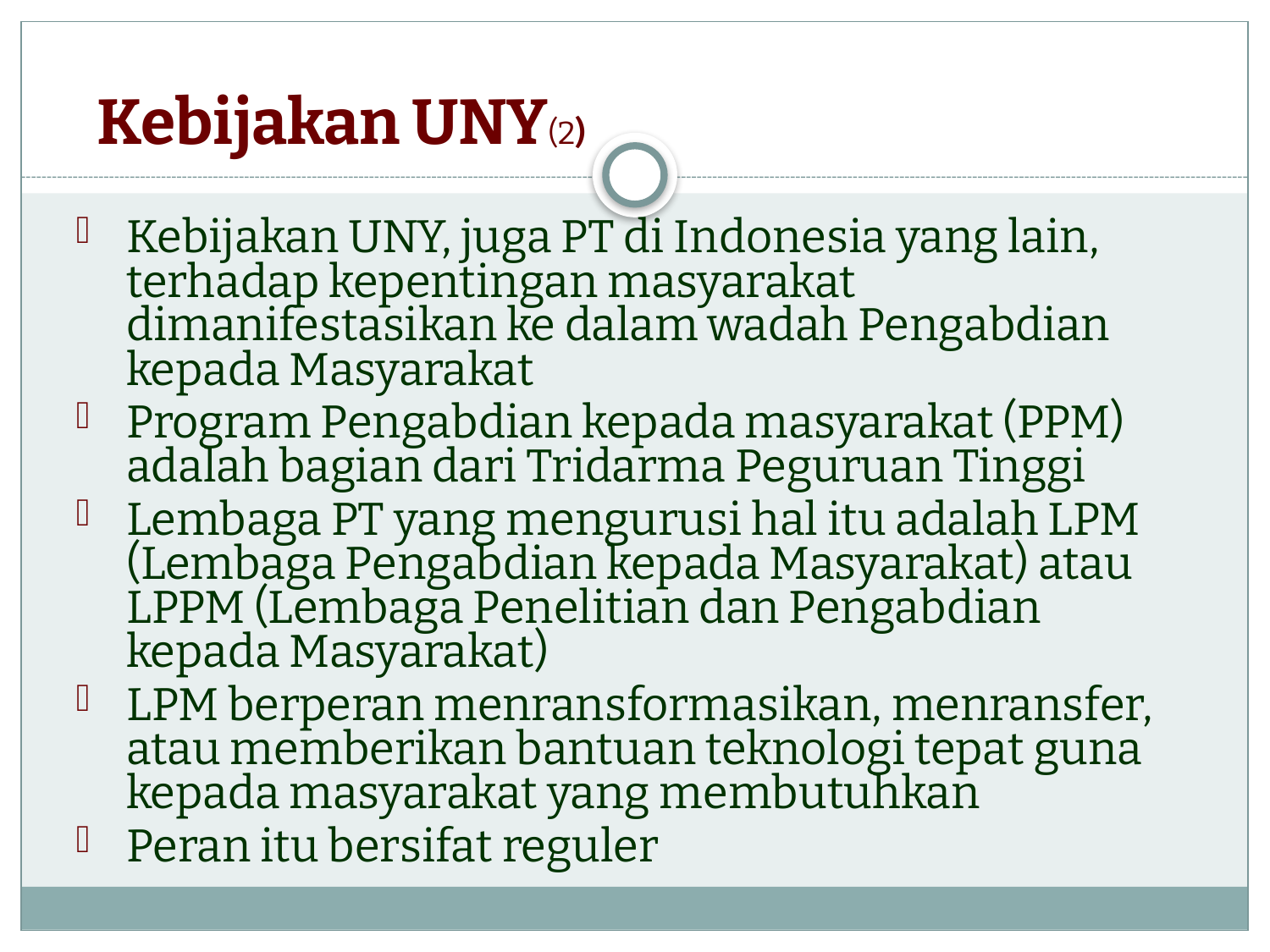

# Kebijakan UNY(2)
Kebijakan UNY, juga PT di Indonesia yang lain, terhadap kepentingan masyarakat dimanifestasikan ke dalam wadah Pengabdian kepada Masyarakat
Program Pengabdian kepada masyarakat (PPM) adalah bagian dari Tridarma Peguruan Tinggi
Lembaga PT yang mengurusi hal itu adalah LPM (Lembaga Pengabdian kepada Masyarakat) atau LPPM (Lembaga Penelitian dan Pengabdian kepada Masyarakat)
LPM berperan menransformasikan, menransfer,  atau memberikan bantuan teknologi tepat guna kepada masyarakat yang membutuhkan
Peran itu bersifat reguler